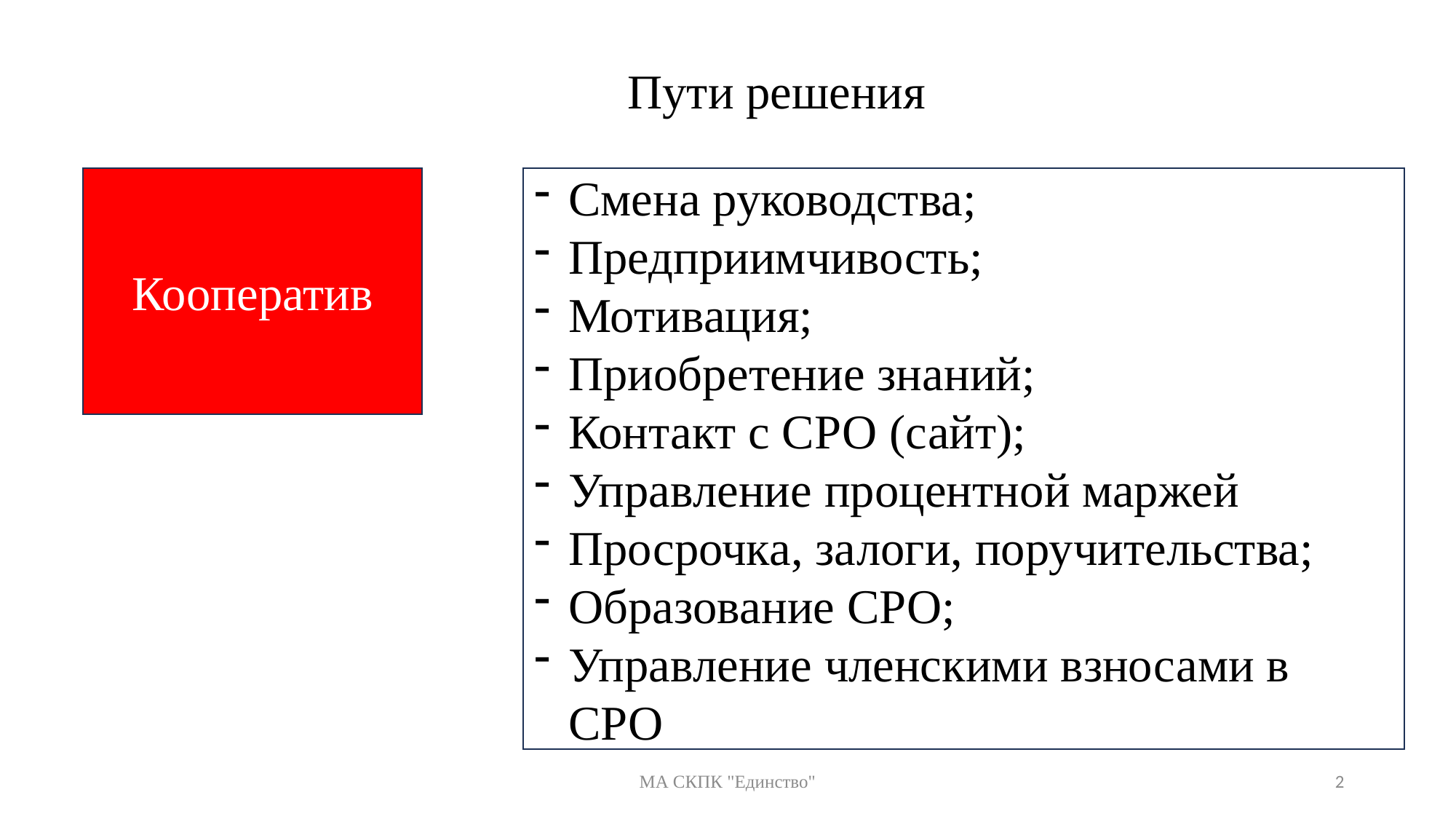

Пути решения
Кооператив
Смена руководства;
Предприимчивость;
Мотивация;
Приобретение знаний;
Контакт с СРО (сайт);
Управление процентной маржей
Просрочка, залоги, поручительства;
Образование СРО;
Управление членскими взносами в СРО
МА СКПК "Единство"
2